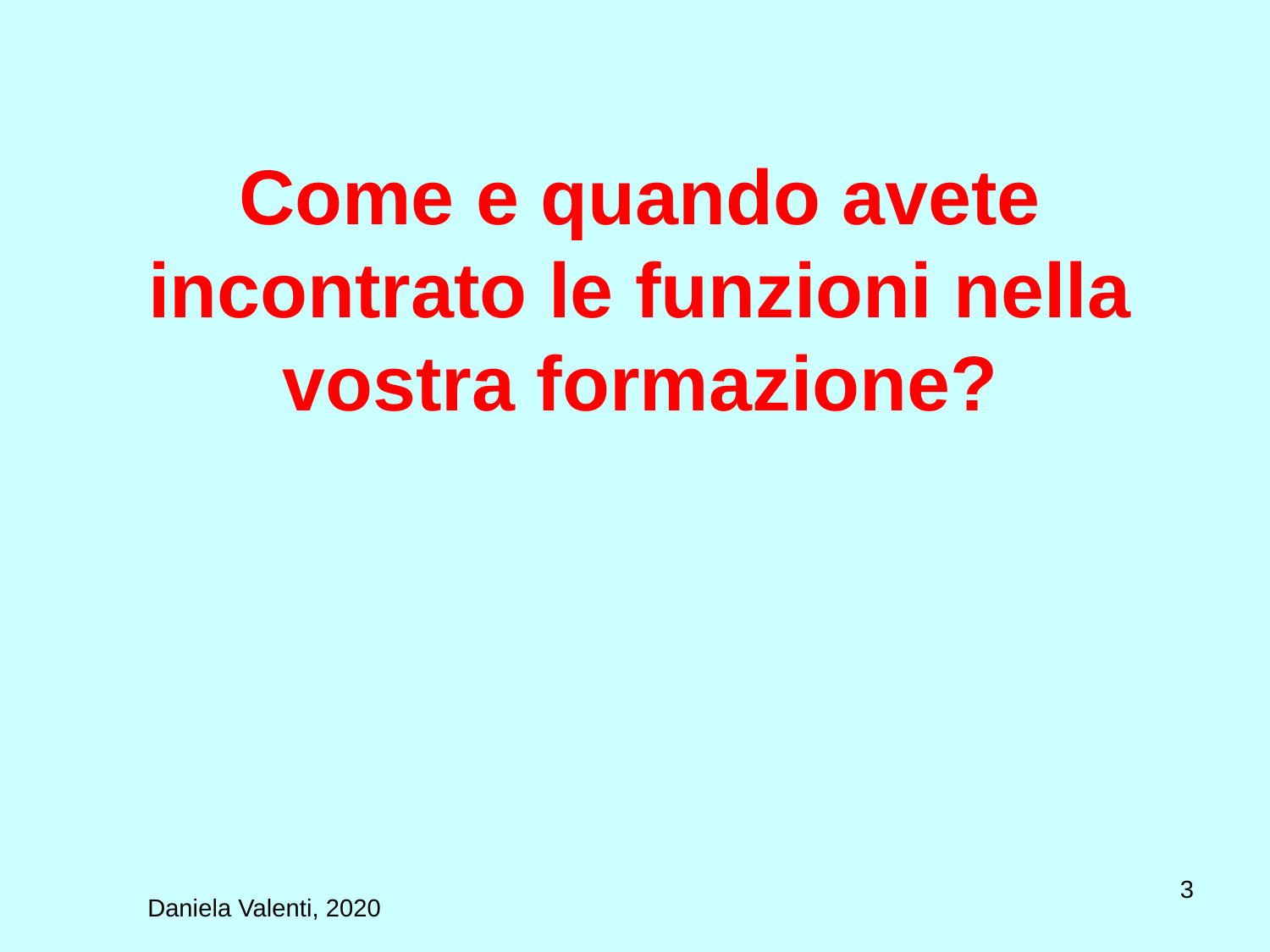

# Come e quando avete incontrato le funzioni nella vostra formazione?
3
Daniela Valenti, 2020